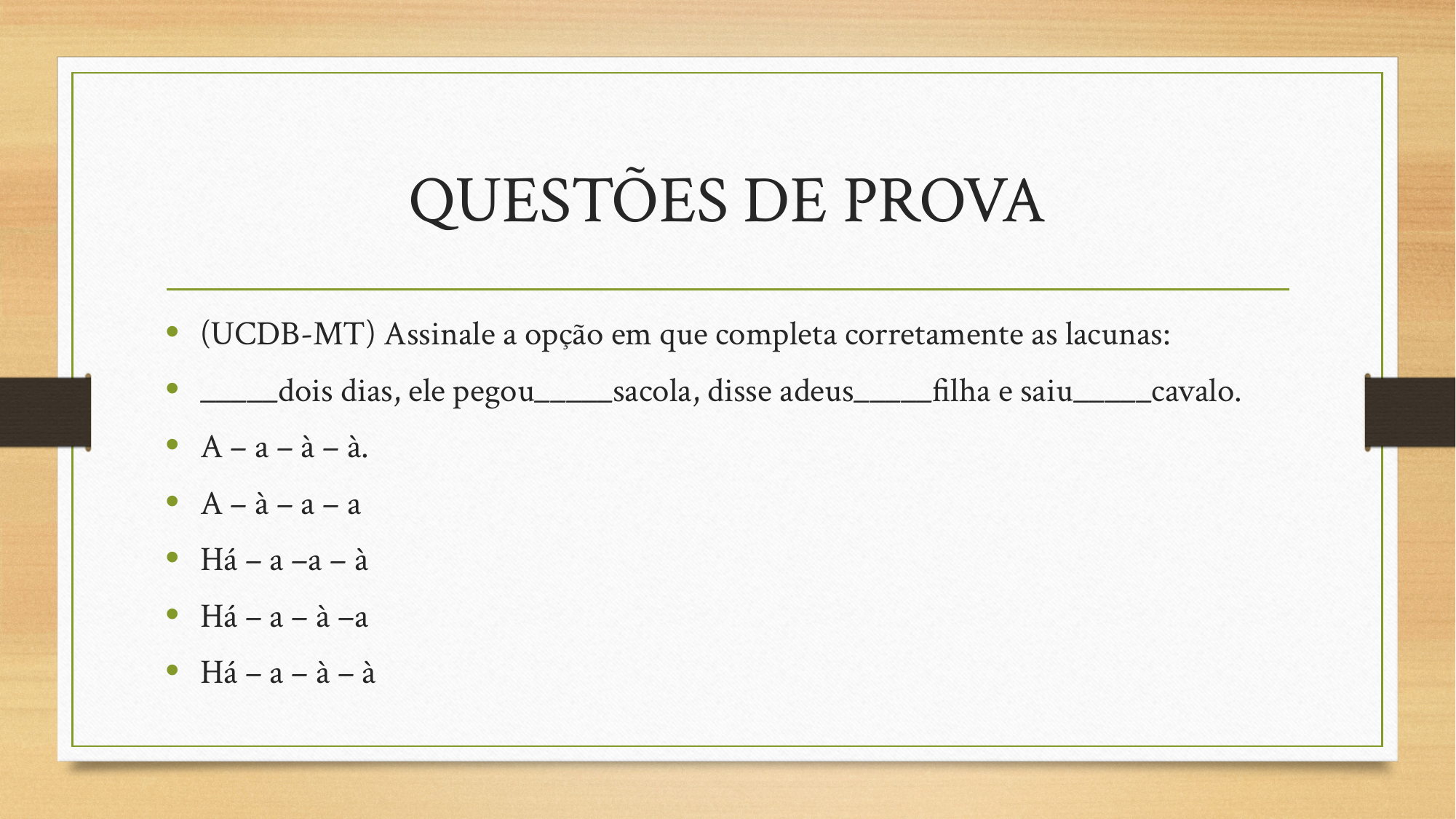

# QUESTÕES DE PROVA
(UCDB-MT) Assinale a opção em que completa corretamente as lacunas:
_____dois dias, ele pegou_____sacola, disse adeus_____filha e saiu_____cavalo.
A – a – à – à.
A – à – a – a
Há – a –a – à
Há – a – à –a
Há – a – à – à